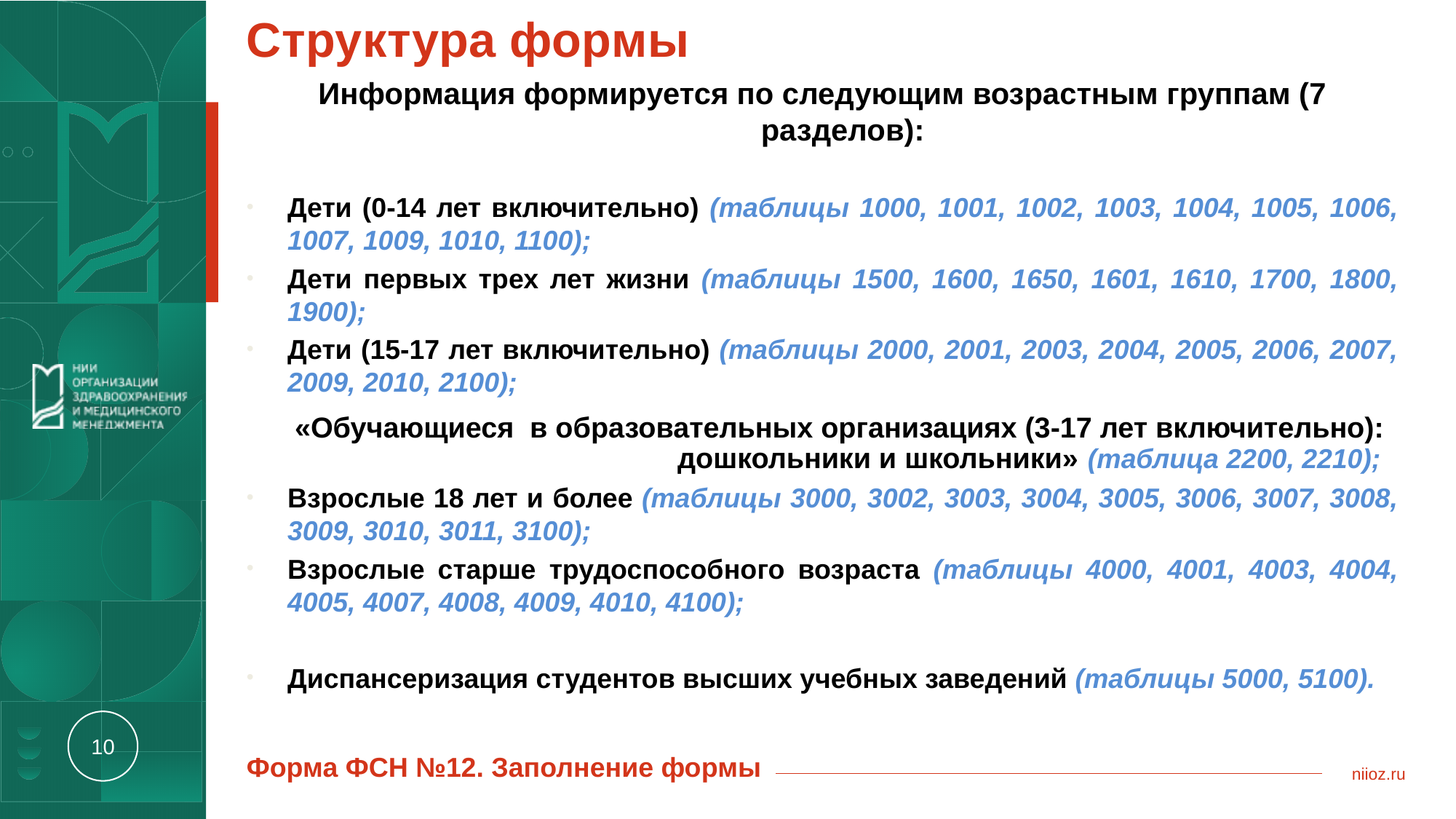

# Структура формы
Информация формируется по следующим возрастным группам (7 разделов):

Дети (0-14 лет включительно) (таблицы 1000, 1001, 1002, 1003, 1004, 1005, 1006, 1007, 1009, 1010, 1100);
Дети первых трех лет жизни (таблицы 1500, 1600, 1650, 1601, 1610, 1700, 1800, 1900);
Дети (15-17 лет включительно) (таблицы 2000, 2001, 2003, 2004, 2005, 2006, 2007, 2009, 2010, 2100);
      «Обучающиеся  в образовательных организациях (3-17 лет включительно):                                                        дошкольники и школьники» (таблица 2200, 2210);
Взрослые 18 лет и более (таблицы 3000, 3002, 3003, 3004, 3005, 3006, 3007, 3008, 3009, 3010, 3011, 3100);
Взрослые старше трудоспособного возраста (таблицы 4000, 4001, 4003, 4004, 4005, 4007, 4008, 4009, 4010, 4100);

Диспансеризация студентов высших учебных заведений (таблицы 5000, 5100).

Форма ФСН №12. Заполнение формы